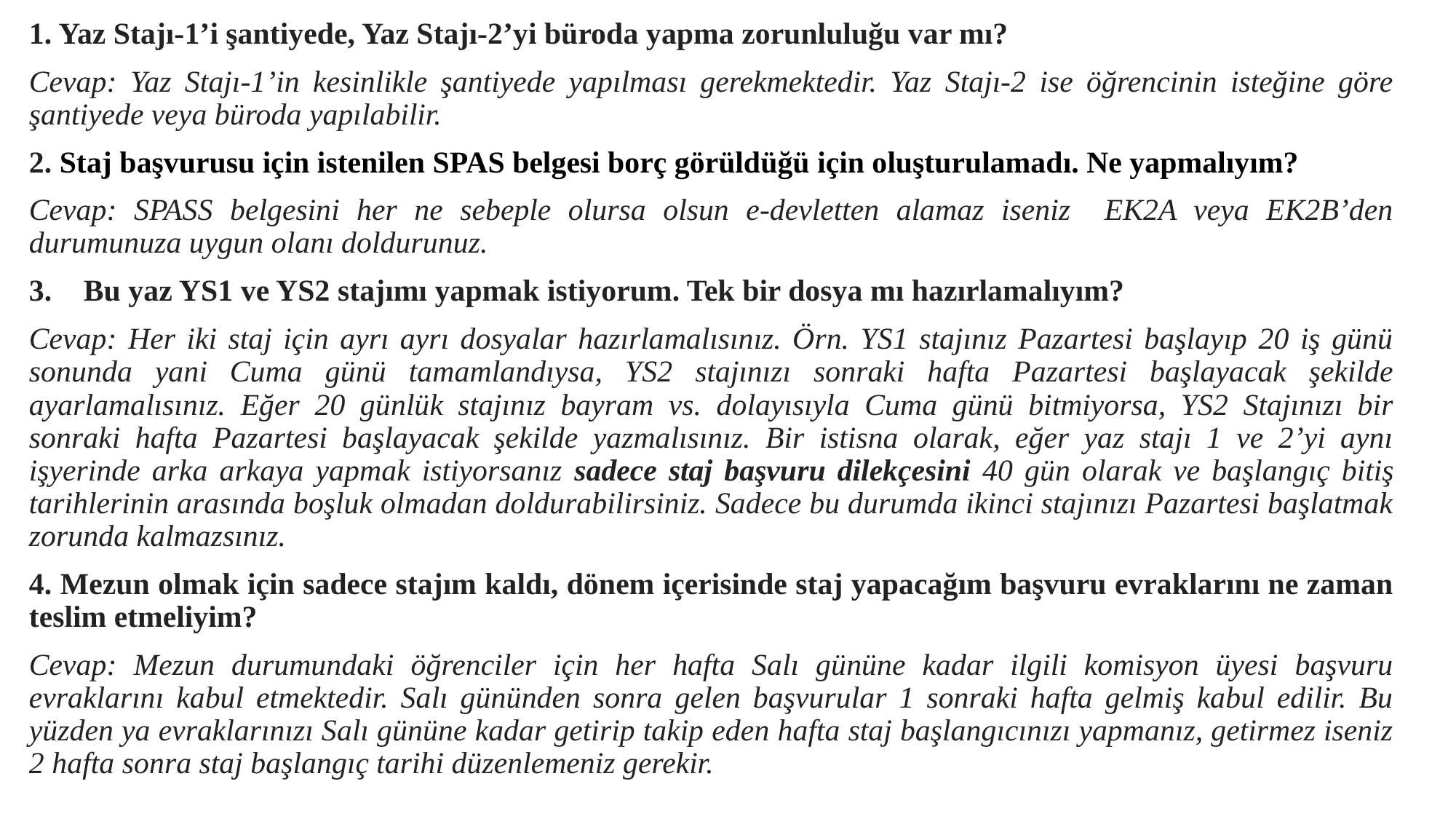

1. Yaz Stajı-1’i şantiyede, Yaz Stajı-2’yi büroda yapma zorunluluğu var mı?
Cevap: Yaz Stajı-1’in kesinlikle şantiyede yapılması gerekmektedir. Yaz Stajı-2 ise öğrencinin isteğine göre şantiyede veya büroda yapılabilir.
2. Staj başvurusu için istenilen SPAS belgesi borç görüldüğü için oluşturulamadı. Ne yapmalıyım?
Cevap: SPASS belgesini her ne sebeple olursa olsun e-devletten alamaz iseniz  EK2A veya EK2B’den durumunuza uygun olanı doldurunuz.
Bu yaz YS1 ve YS2 stajımı yapmak istiyorum. Tek bir dosya mı hazırlamalıyım?
Cevap: Her iki staj için ayrı ayrı dosyalar hazırlamalısınız. Örn. YS1 stajınız Pazartesi başlayıp 20 iş günü sonunda yani Cuma günü tamamlandıysa, YS2 stajınızı sonraki hafta Pazartesi başlayacak şekilde ayarlamalısınız. Eğer 20 günlük stajınız bayram vs. dolayısıyla Cuma günü bitmiyorsa, YS2 Stajınızı bir sonraki hafta Pazartesi başlayacak şekilde yazmalısınız. Bir istisna olarak, eğer yaz stajı 1 ve 2’yi aynı işyerinde arka arkaya yapmak istiyorsanız sadece staj başvuru dilekçesini 40 gün olarak ve başlangıç bitiş tarihlerinin arasında boşluk olmadan doldurabilirsiniz. Sadece bu durumda ikinci stajınızı Pazartesi başlatmak zorunda kalmazsınız.
4. Mezun olmak için sadece stajım kaldı, dönem içerisinde staj yapacağım başvuru evraklarını ne zaman teslim etmeliyim?
Cevap: Mezun durumundaki öğrenciler için her hafta Salı gününe kadar ilgili komisyon üyesi başvuru evraklarını kabul etmektedir. Salı gününden sonra gelen başvurular 1 sonraki hafta gelmiş kabul edilir. Bu yüzden ya evraklarınızı Salı gününe kadar getirip takip eden hafta staj başlangıcınızı yapmanız, getirmez iseniz 2 hafta sonra staj başlangıç tarihi düzenlemeniz gerekir.